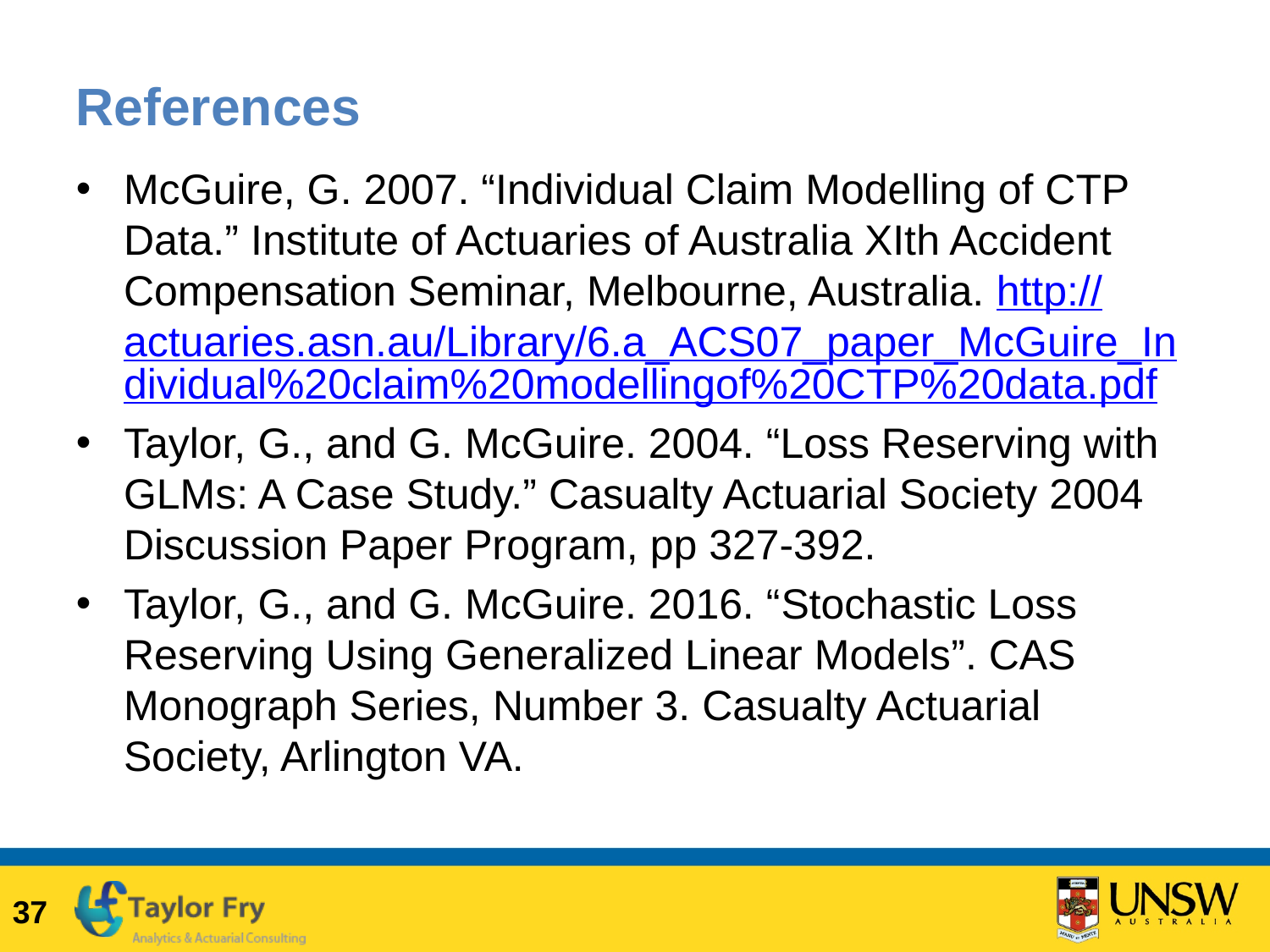

# References
McGuire, G. 2007. “Individual Claim Modelling of CTP Data.” Institute of Actuaries of Australia XIth Accident Compensation Seminar, Melbourne, Australia. http://actuaries.asn.au/Library/6.a_ACS07_paper_McGuire_Individual%20claim%20modellingof%20CTP%20data.pdf
Taylor, G., and G. McGuire. 2004. “Loss Reserving with GLMs: A Case Study.” Casualty Actuarial Society 2004 Discussion Paper Program, pp 327-392.
Taylor, G., and G. McGuire. 2016. “Stochastic Loss Reserving Using Generalized Linear Models”. CAS Monograph Series, Number 3. Casualty Actuarial Society, Arlington VA.